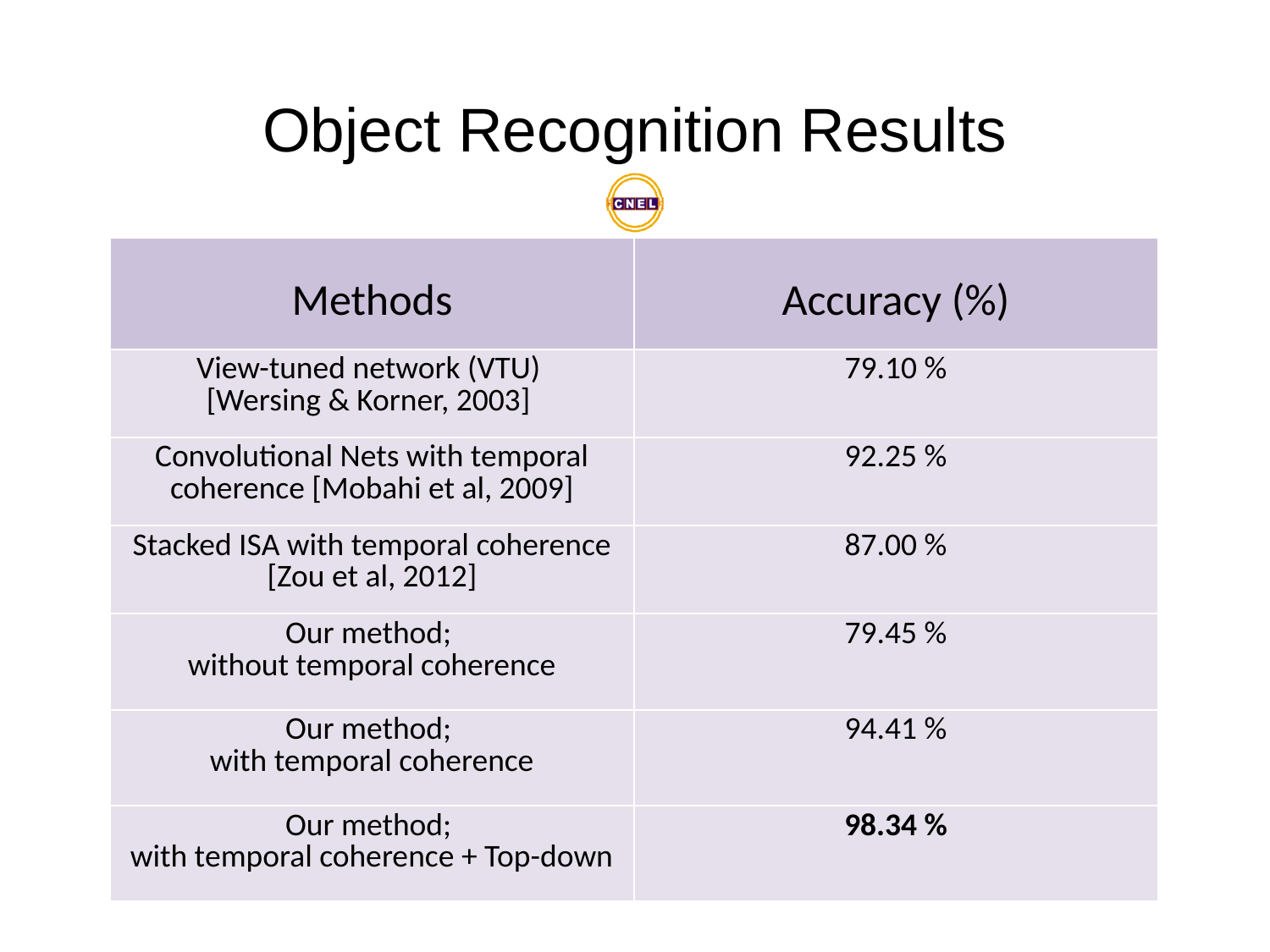

# Object Recognition Results

| Methods | Accuracy (%) |
| --- | --- |
| View-tuned network (VTU) [Wersing & Korner, 2003] | 79.10 % |
| Convolutional Nets with temporal coherence [Mobahi et al, 2009] | 92.25 % |
| Stacked ISA with temporal coherence [Zou et al, 2012] | 87.00 % |
| Our method; without temporal coherence | 79.45 % |
| Our method; with temporal coherence | 94.41 % |
| Our method; with temporal coherence + Top-down | 98.34 % |